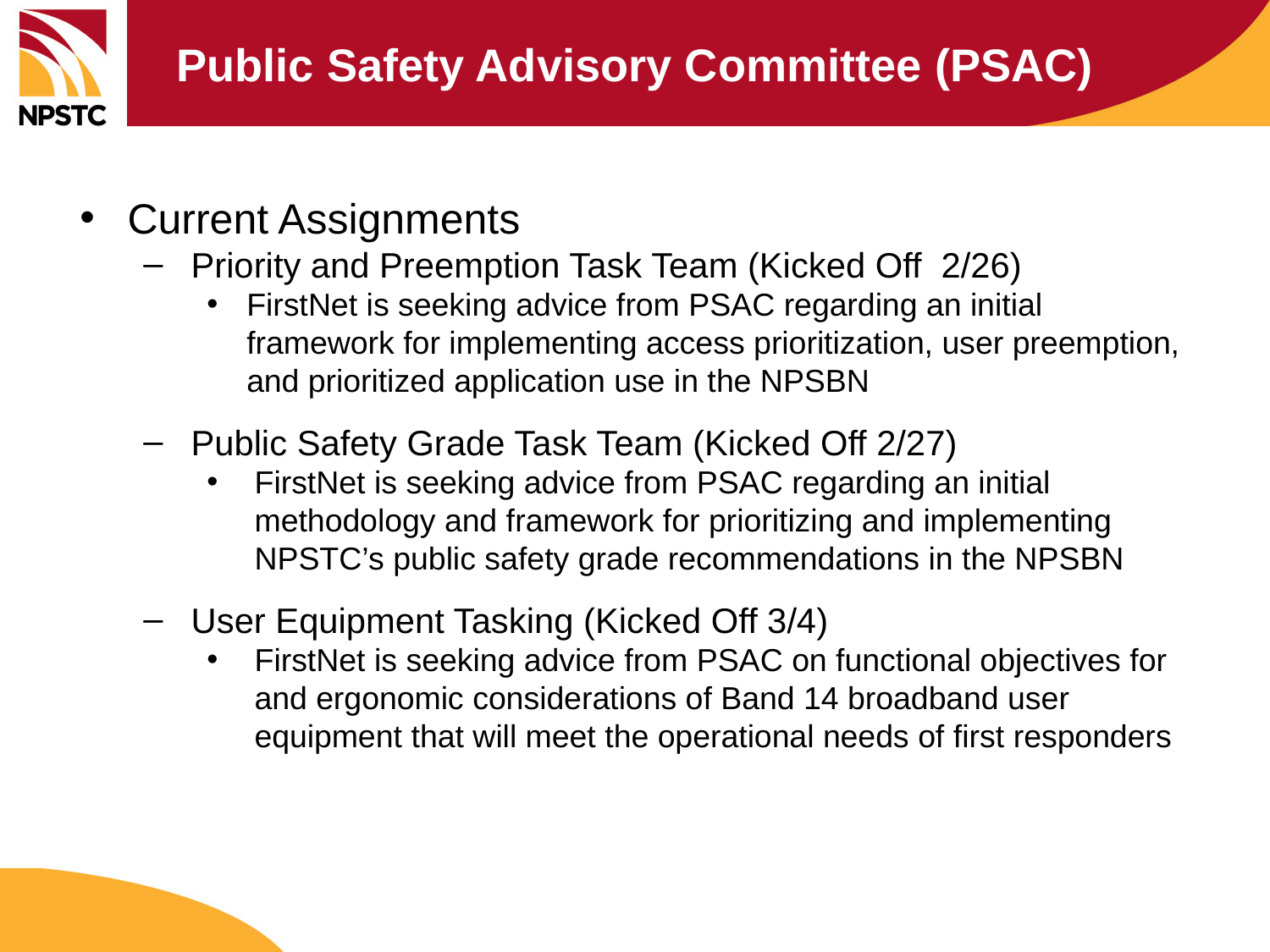

# Public Safety Advisory Committee (PSAC)
Current Assignments
Priority and Preemption Task Team (Kicked Off  2/26)
FirstNet is seeking advice from PSAC regarding an initial framework for implementing access prioritization, user preemption, and prioritized application use in the NPSBN
Public Safety Grade Task Team (Kicked Off 2/27)
FirstNet is seeking advice from PSAC regarding an initial methodology and framework for prioritizing and implementing NPSTC’s public safety grade recommendations in the NPSBN
User Equipment Tasking (Kicked Off 3/4)
FirstNet is seeking advice from PSAC on functional objectives for and ergonomic considerations of Band 14 broadband user equipment that will meet the operational needs of first responders